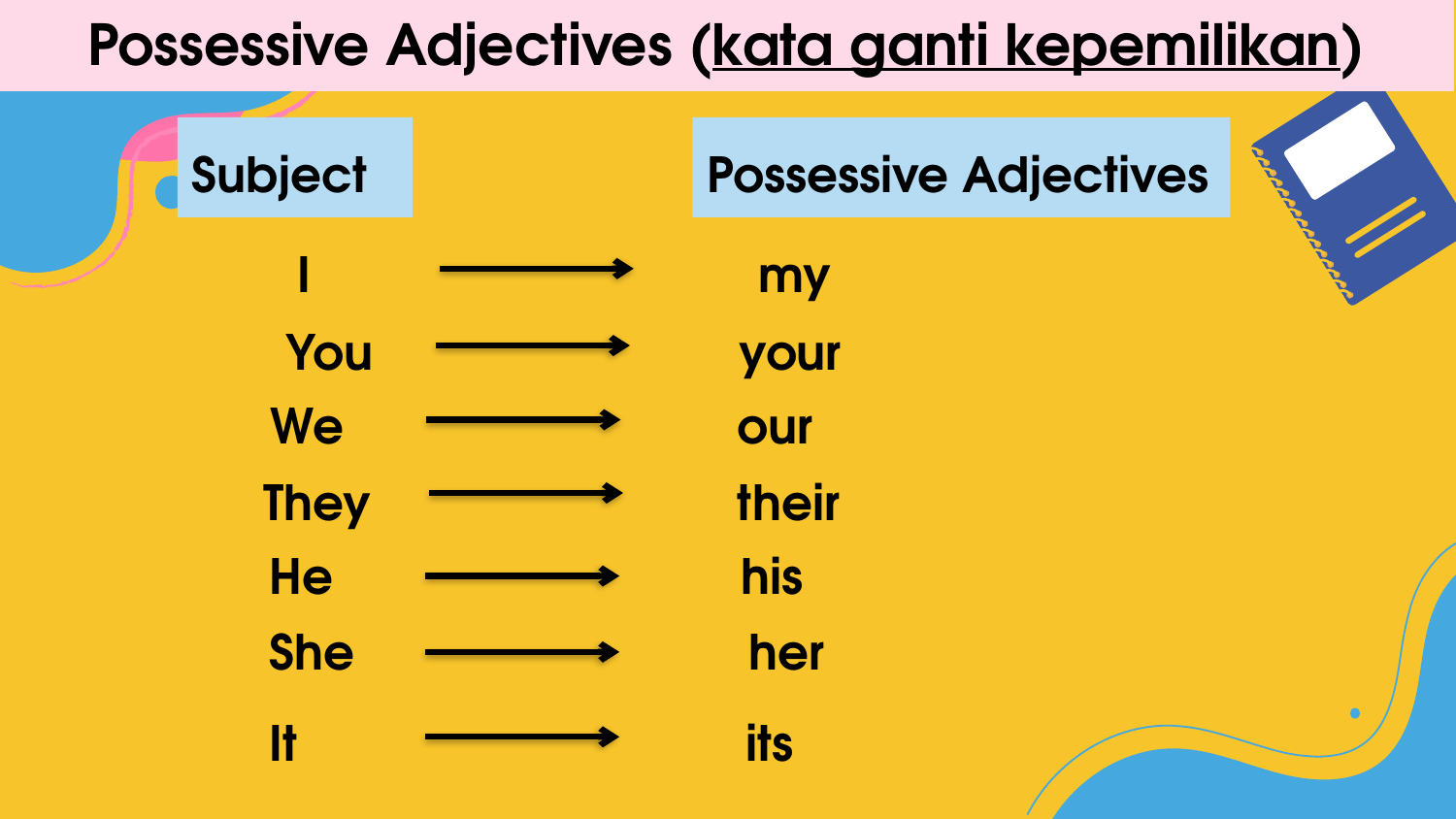

Possessive Adjectives (kata ganti kepemilikan)

Subject
Possessive Adjectives
         I                                 my
        You                           your
        We                             our
        They                           their
        He                              his
        She                             her
        It                                 its